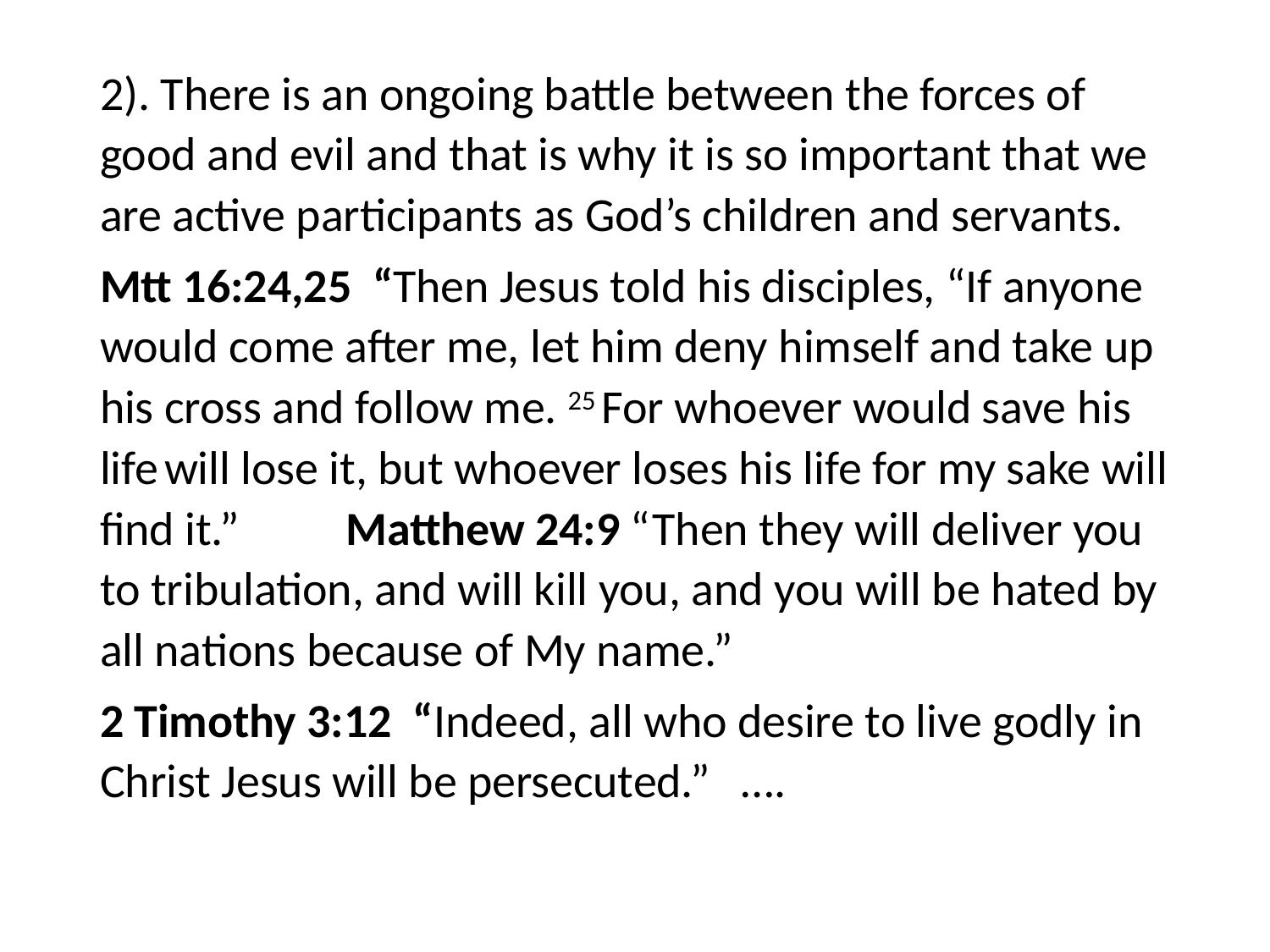

#
2). There is an ongoing battle between the forces of good and evil and that is why it is so important that we are active participants as God’s children and servants.
Mtt 16:24,25  “Then Jesus told his disciples, “If anyone would come after me, let him deny himself and take up his cross and follow me. 25 For whoever would save his life will lose it, but whoever loses his life for my sake will find it.”          Matthew 24:9 “Then they will deliver you to tribulation, and will kill you, and you will be hated by all nations because of My name.”
2 Timothy 3:12  “Indeed, all who desire to live godly in Christ Jesus will be persecuted.”   ….